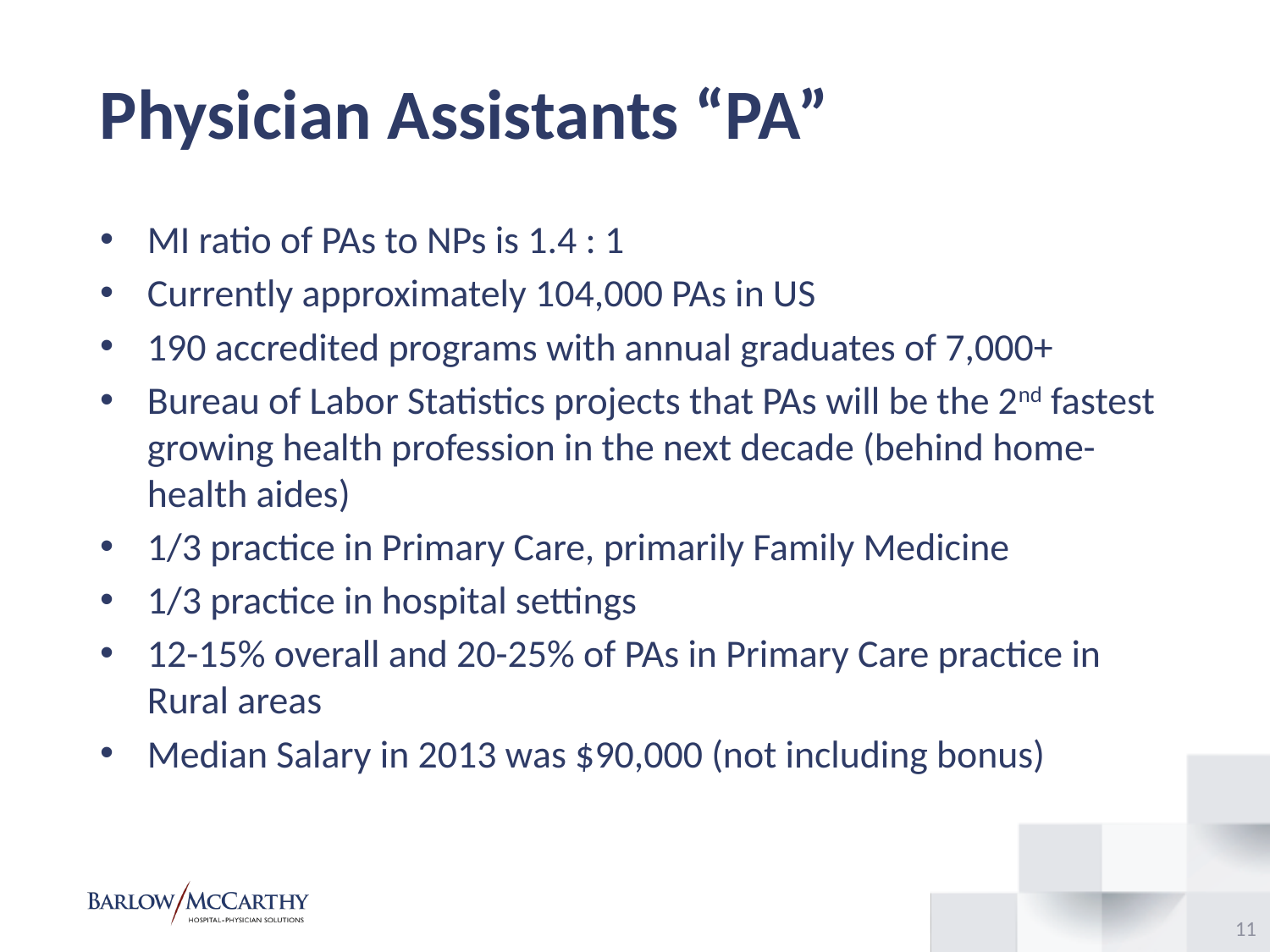

# Physician Assistants “PA”
MI ratio of PAs to NPs is 1.4 : 1
Currently approximately 104,000 PAs in US
190 accredited programs with annual graduates of 7,000+
Bureau of Labor Statistics projects that PAs will be the 2nd fastest growing health profession in the next decade (behind home-health aides)
1/3 practice in Primary Care, primarily Family Medicine
1/3 practice in hospital settings
12-15% overall and 20-25% of PAs in Primary Care practice in Rural areas
Median Salary in 2013 was $90,000 (not including bonus)
11